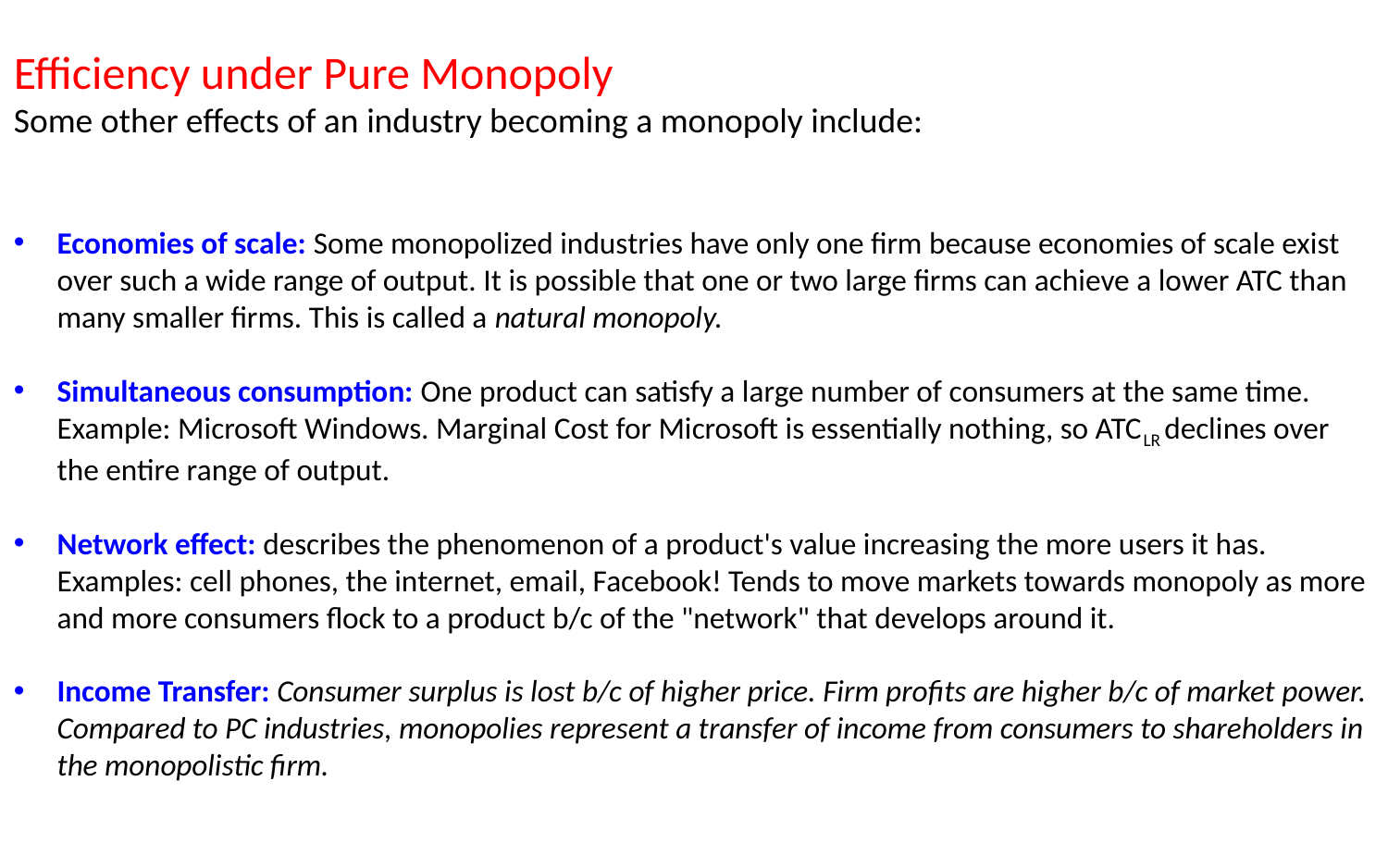

Efficiency under Pure Monopoly
Some other effects of an industry becoming a monopoly include:

Economies of scale: Some monopolized industries have only one firm because economies of scale exist over such a wide range of output. It is possible that one or two large firms can achieve a lower ATC than many smaller firms. This is called a natural monopoly.

Simultaneous consumption: One product can satisfy a large number of consumers at the same time. Example: Microsoft Windows. Marginal Cost for Microsoft is essentially nothing, so ATCLR declines over the entire range of output.

Network effect: describes the phenomenon of a product's value increasing the more users it has. Examples: cell phones, the internet, email, Facebook! Tends to move markets towards monopoly as more and more consumers flock to a product b/c of the "network" that develops around it.

Income Transfer: Consumer surplus is lost b/c of higher price. Firm profits are higher b/c of market power. Compared to PC industries, monopolies represent a transfer of income from consumers to shareholders in the monopolistic firm.